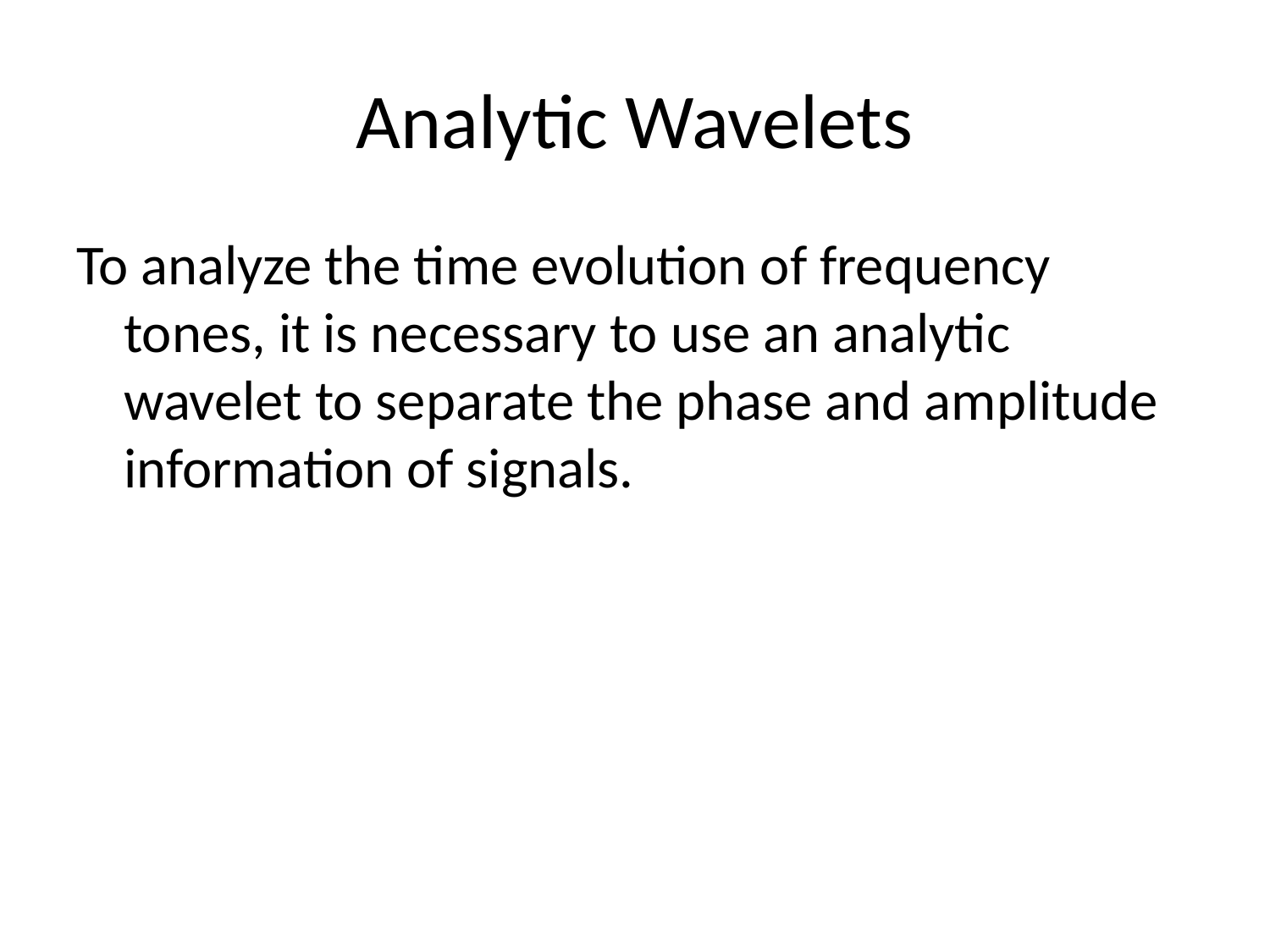

# Analytic Wavelets
To analyze the time evolution of frequency tones, it is necessary to use an analytic wavelet to separate the phase and amplitude information of signals.